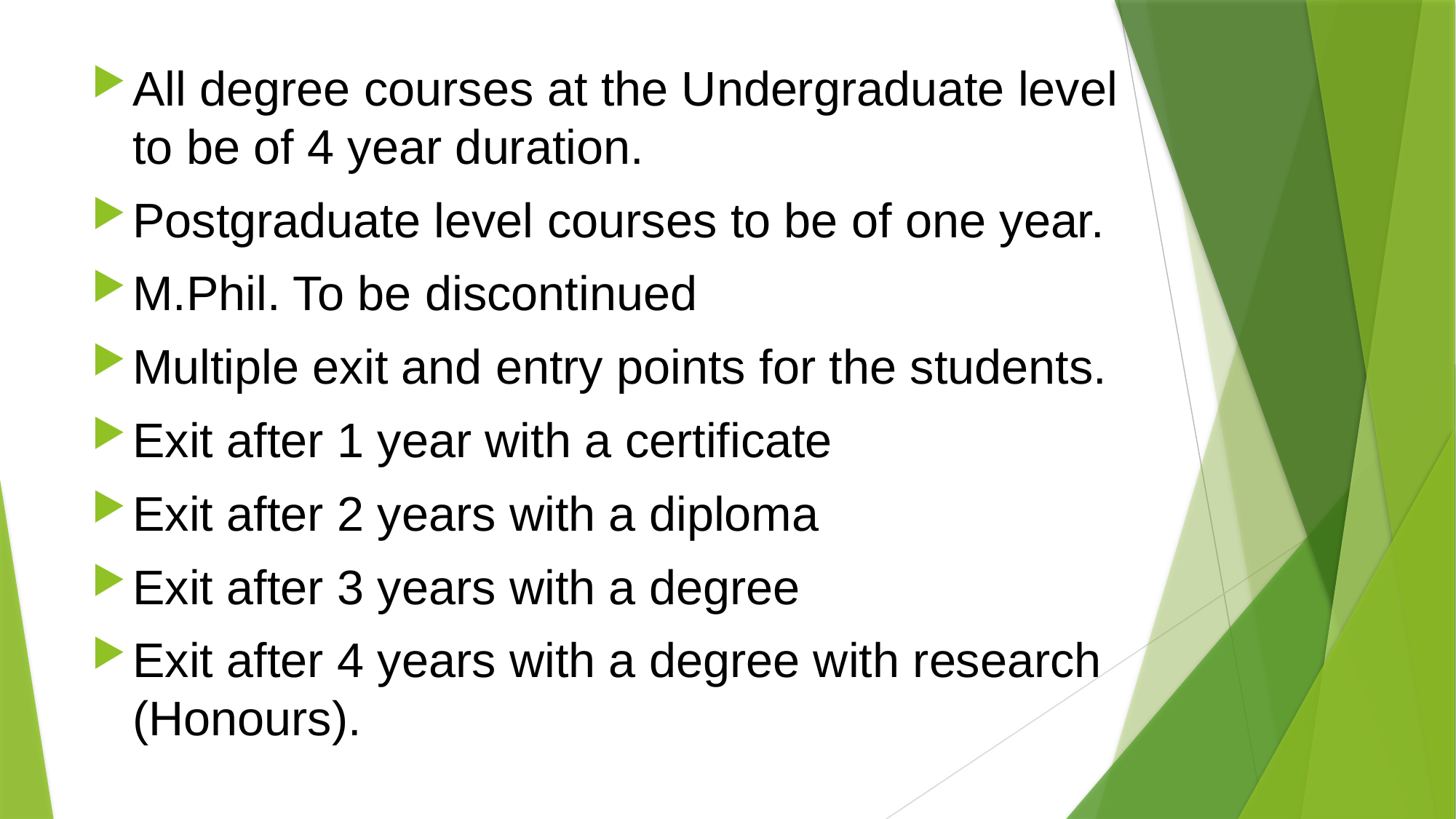

All degree courses at the Undergraduate level to be of 4 year duration.
Postgraduate level courses to be of one year.
M.Phil. To be discontinued
Multiple exit and entry points for the students.
Exit after 1 year with a certificate
Exit after 2 years with a diploma
Exit after 3 years with a degree
Exit after 4 years with a degree with research (Honours).